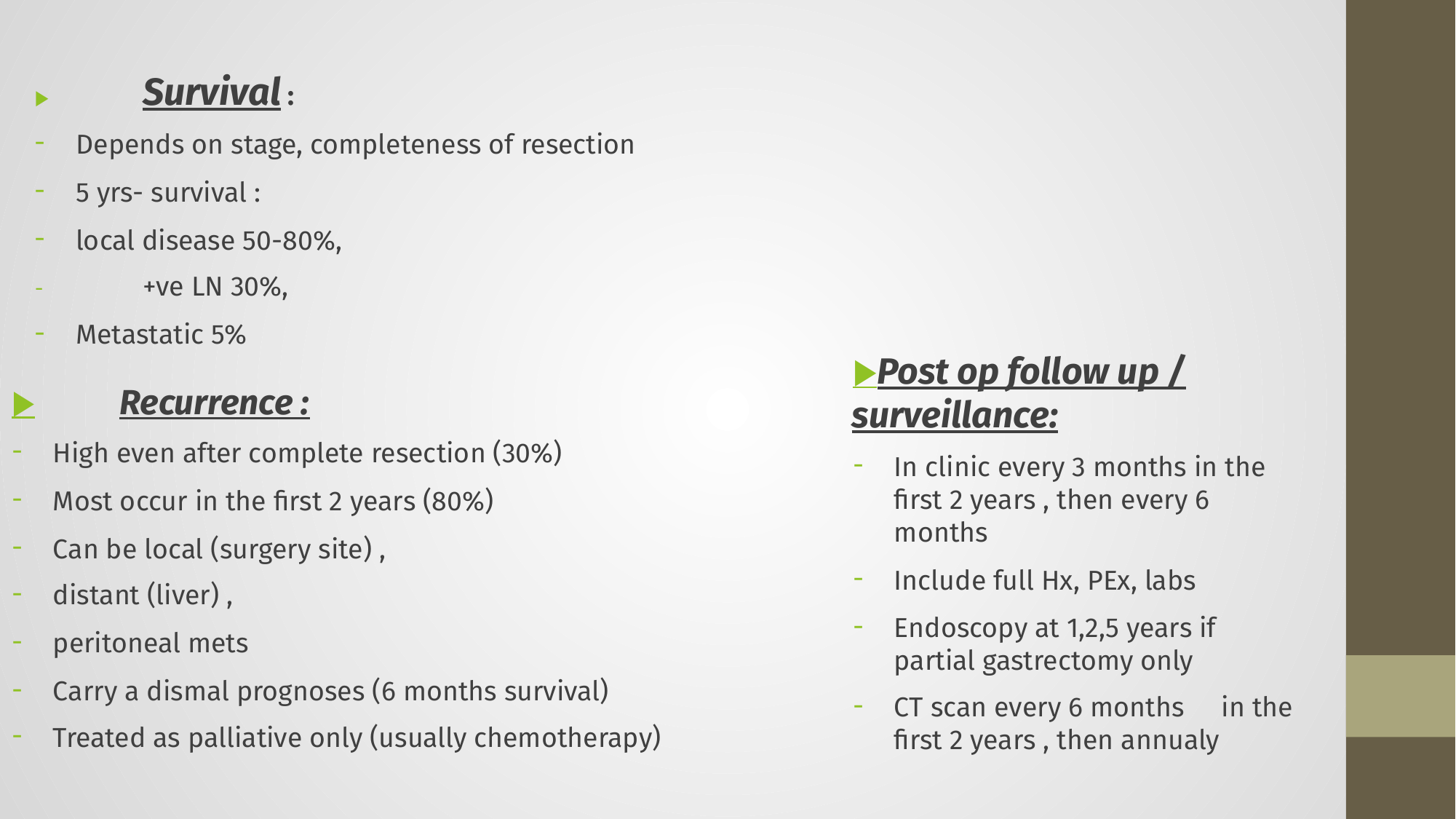

▶	Survival :
Depends on stage, completeness of resection
5 yrs- survival :
local disease 50-80%,
-	+ve LN 30%,
Metastatic 5%
▶Post op follow up / surveillance:
In clinic every 3 months in the first 2 years , then every 6 months
Include full Hx, PEx, labs
Endoscopy at 1,2,5 years if partial gastrectomy only
CT scan every 6 months	in the first 2 years , then annualy
▶	Recurrence :
High even after complete resection (30%)
Most occur in the first 2 years (80%)
Can be local (surgery site) ,
distant (liver) ,
peritoneal mets
Carry a dismal prognoses (6 months survival)
Treated as palliative only (usually chemotherapy)